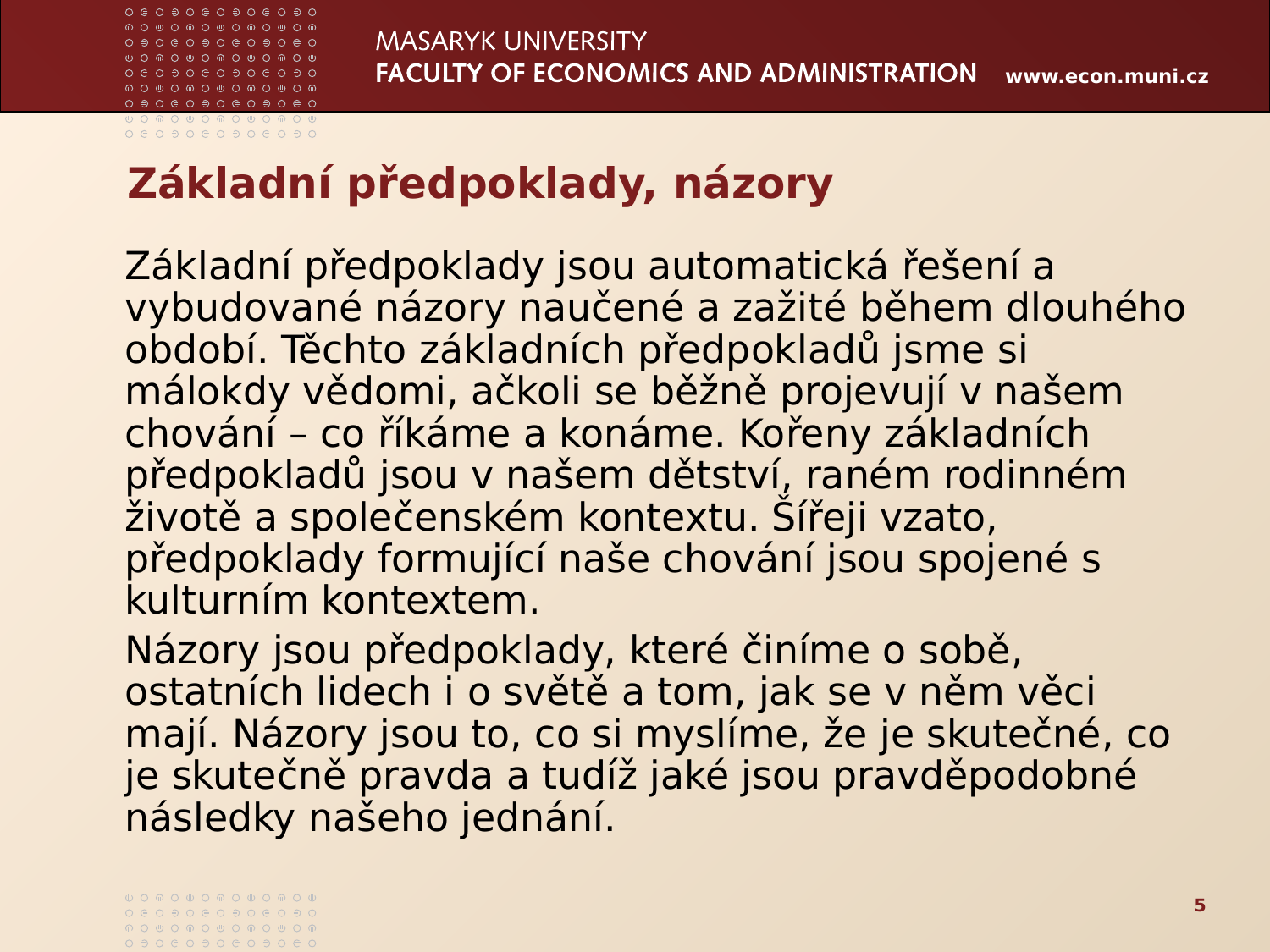

# Základní předpoklady, názory
Základní předpoklady jsou automatická řešení a vybudované názory naučené a zažité během dlouhého období. Těchto základních předpokladů jsme si málokdy vědomi, ačkoli se běžně projevují v našem chování – co říkáme a konáme. Kořeny základních předpokladů jsou v našem dětství, raném rodinném životě a společenském kontextu. Šířeji vzato, předpoklady formující naše chování jsou spojené s kulturním kontextem.
Názory jsou předpoklady, které činíme o sobě, ostatních lidech i o světě a tom, jak se v něm věci mají. Názory jsou to, co si myslíme, že je skutečné, co je skutečně pravda a tudíž jaké jsou pravděpodobné následky našeho jednání.
5